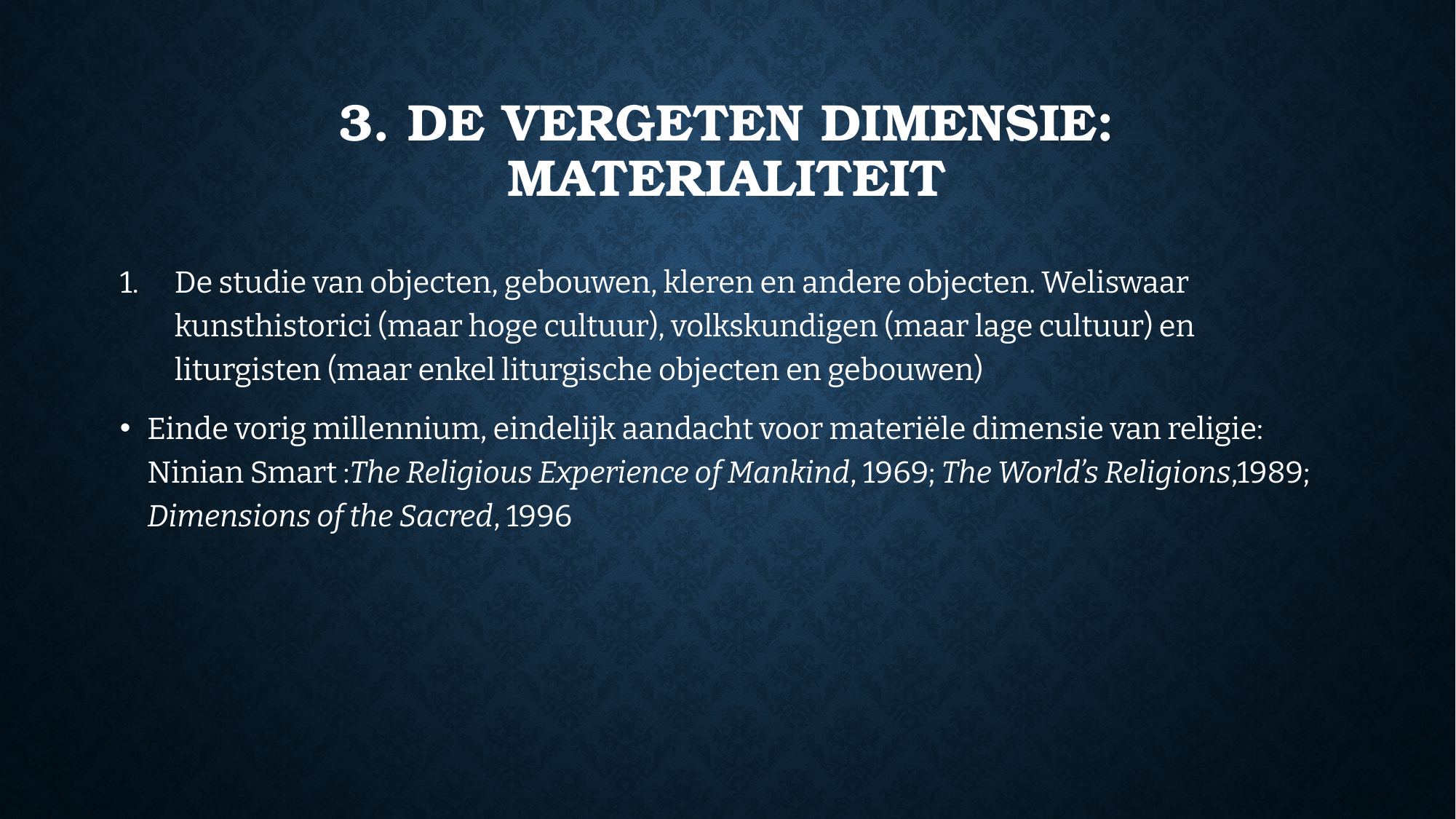

# 3. De vergeten dimensie: materialiteit
De studie van objecten, gebouwen, kleren en andere objecten. Weliswaar kunsthistorici (maar hoge cultuur), volkskundigen (maar lage cultuur) en liturgisten (maar enkel liturgische objecten en gebouwen)
Einde vorig millennium, eindelijk aandacht voor materiële dimensie van religie: Ninian Smart :The Religious Experience of Mankind, 1969; The World’s Religions,1989; Dimensions of the Sacred, 1996